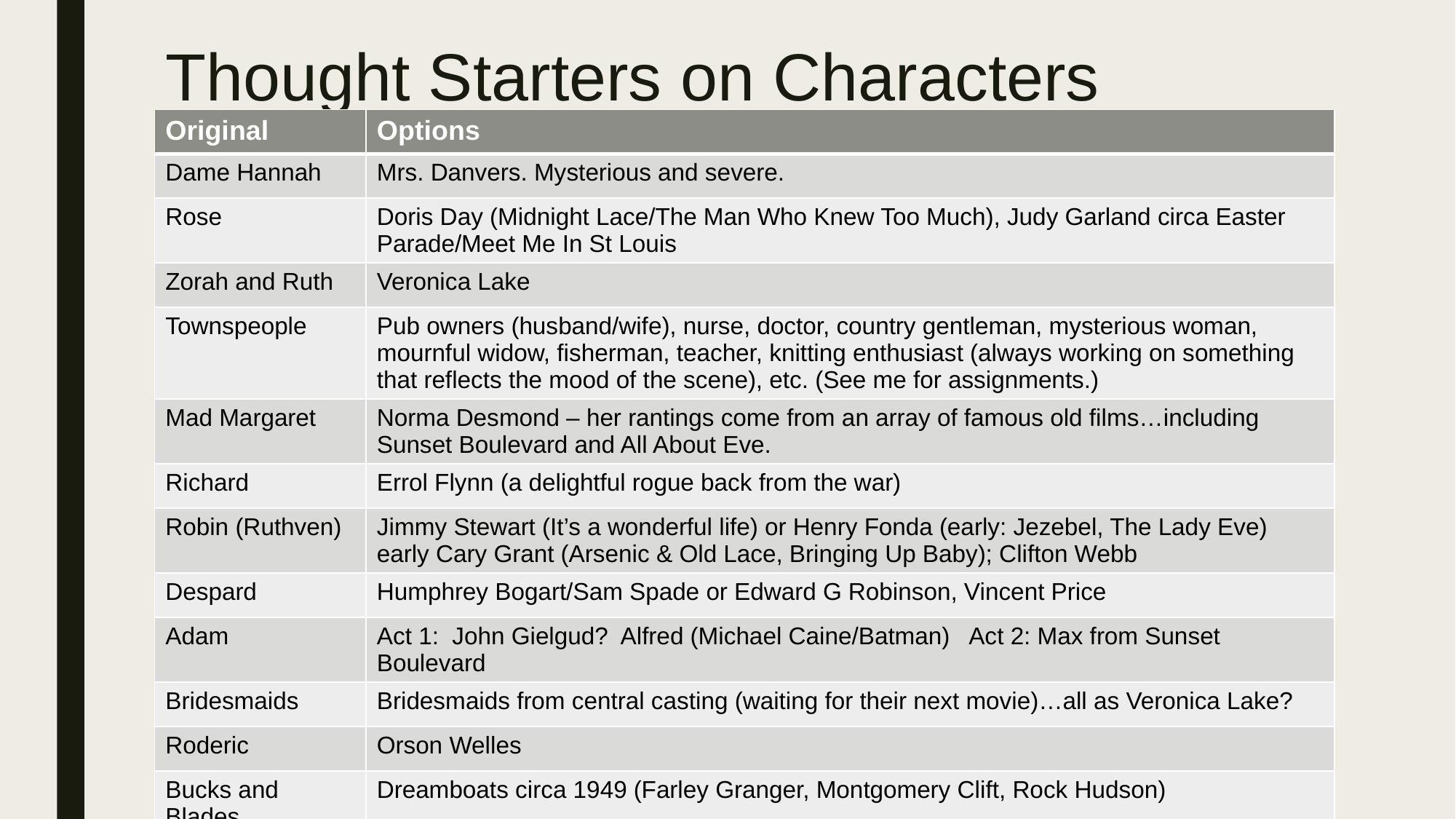

# Thought Starters on Characters
| Original | Options |
| --- | --- |
| Dame Hannah | Mrs. Danvers. Mysterious and severe. |
| Rose | Doris Day (Midnight Lace/The Man Who Knew Too Much), Judy Garland circa Easter Parade/Meet Me In St Louis |
| Zorah and Ruth | Veronica Lake |
| Townspeople | Pub owners (husband/wife), nurse, doctor, country gentleman, mysterious woman, mournful widow, fisherman, teacher, knitting enthusiast (always working on something that reflects the mood of the scene), etc. (See me for assignments.) |
| Mad Margaret | Norma Desmond – her rantings come from an array of famous old films…including Sunset Boulevard and All About Eve. |
| Richard | Errol Flynn (a delightful rogue back from the war) |
| Robin (Ruthven) | Jimmy Stewart (It’s a wonderful life) or Henry Fonda (early: Jezebel, The Lady Eve) early Cary Grant (Arsenic & Old Lace, Bringing Up Baby); Clifton Webb |
| Despard | Humphrey Bogart/Sam Spade or Edward G Robinson, Vincent Price |
| Adam | Act 1: John Gielgud? Alfred (Michael Caine/Batman) Act 2: Max from Sunset Boulevard |
| Bridesmaids | Bridesmaids from central casting (waiting for their next movie)…all as Veronica Lake? |
| Roderic | Orson Welles |
| Bucks and Blades | Dreamboats circa 1949 (Farley Granger, Montgomery Clift, Rock Hudson) |